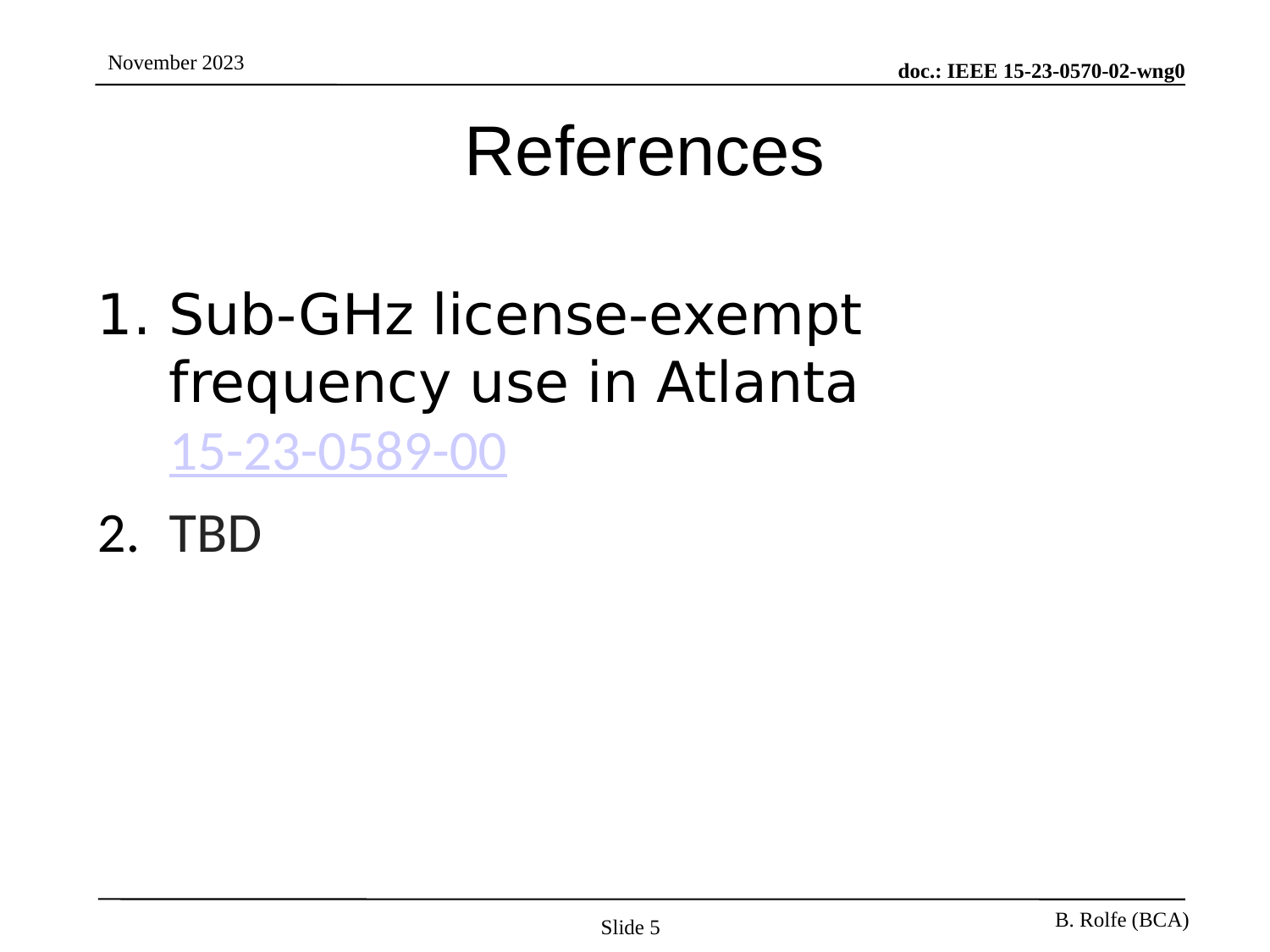

# References

Sub-GHz license-exempt frequency use in Atlanta 15-23-0589-00
TBD

Slide 5